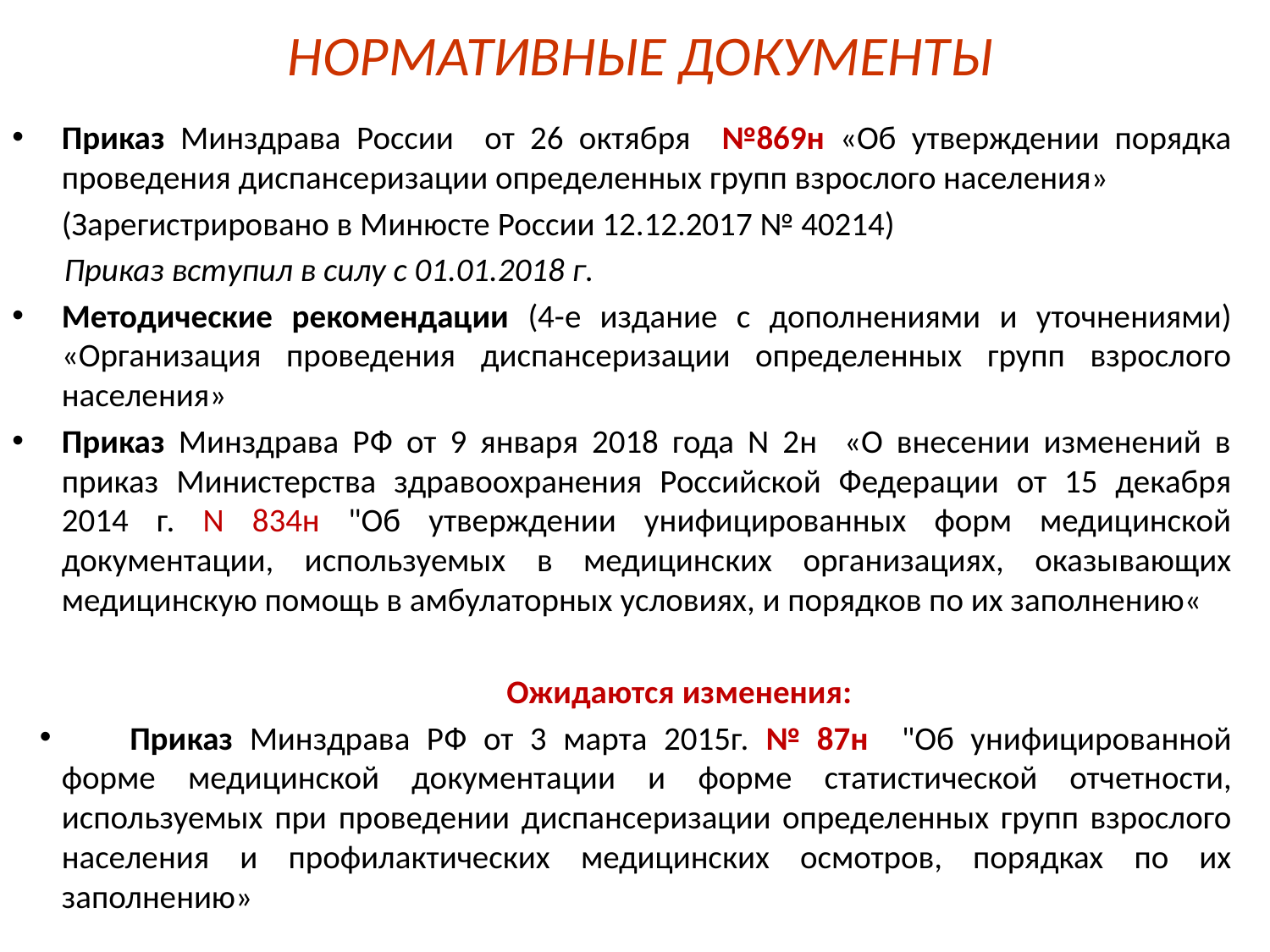

# НОРМАТИВНЫЕ ДОКУМЕНТЫ

Приказ Минздрава России  от 26 октября  №869н «Об утверждении порядка проведения диспансеризации определенных групп взрослого населения»
	(Зарегистрировано в Минюсте России 12.12.2017 № 40214)
       Приказ вступил в силу с 01.01.2018 г.
Методические рекомендации (4-е издание с дополнениями и уточнениями) «Организация проведения диспансеризации определенных групп взрослого населения»
Приказ Минздрава РФ от 9 января 2018 года N 2н  «О внесении изменений в приказ Министерства здравоохранения Российской Федерации от 15 декабря 2014 г. N 834н "Об утверждении унифицированных форм медицинской документации, используемых в медицинских организациях, оказывающих медицинскую помощь в амбулаторных условиях, и порядков по их заполнению«

Ожидаются изменения:
Приказ Минздрава РФ от 3 марта 2015г. № 87н  "Об унифицированной форме медицинской документации и форме статистической отчетности, используемых при проведении диспансеризации определенных групп взрослого населения и профилактических медицинских осмотров, порядках по их заполнению»